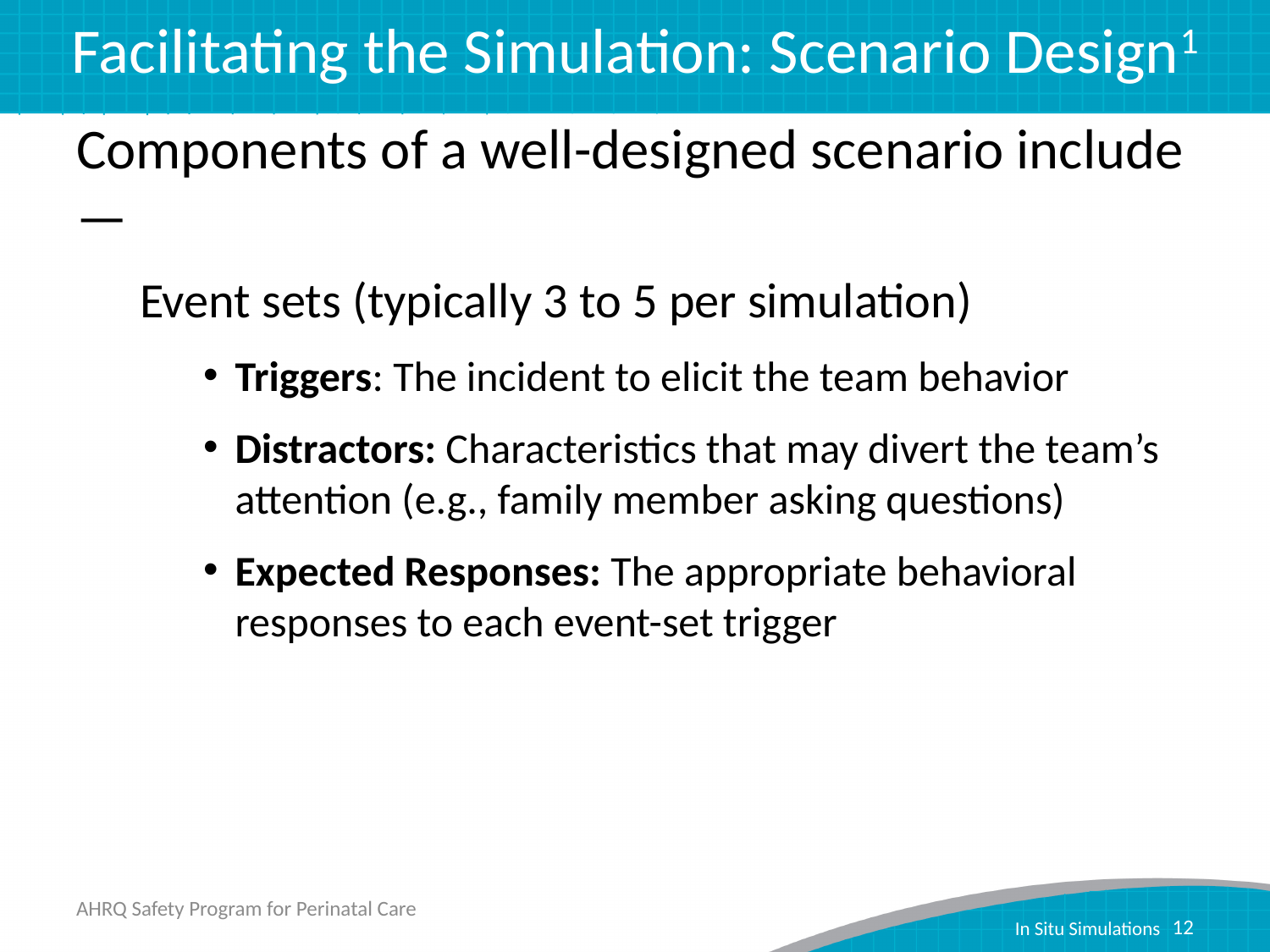

# Facilitating the Simulation: Scenario Design1
Components of a well-designed scenario include—
Event sets (typically 3 to 5 per simulation)
Triggers: The incident to elicit the team behavior
Distractors: Characteristics that may divert the team’s attention (e.g., family member asking questions)
Expected Responses: The appropriate behavioral responses to each event-set trigger
AHRQ Safety Program for Perinatal Care
12